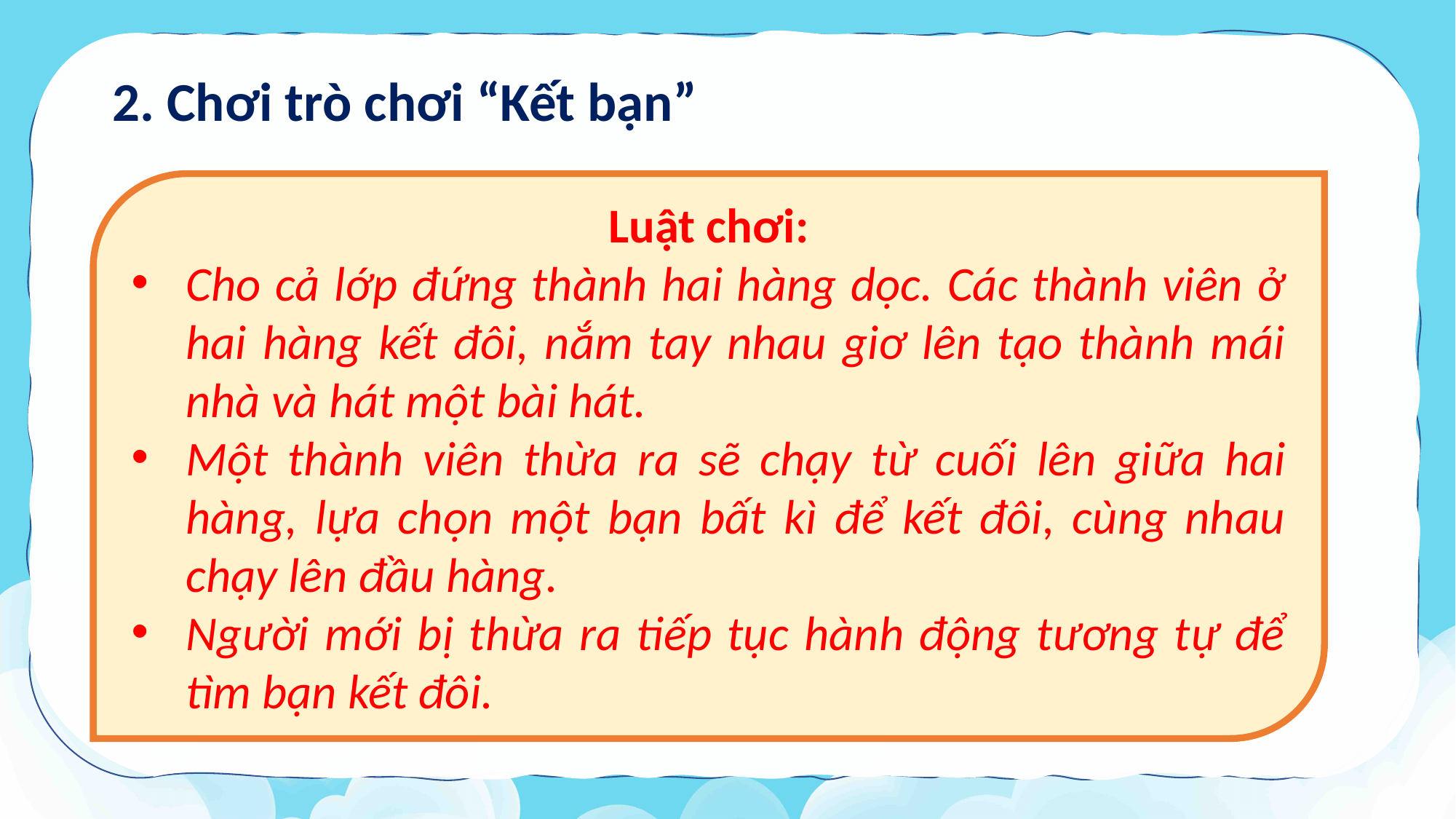

2. Chơi trò chơi “Kết bạn”
Luật chơi:
Cho cả lớp đứng thành hai hàng dọc. Các thành viên ở hai hàng kết đôi, nắm tay nhau giơ lên tạo thành mái nhà và hát một bài hát.
Một thành viên thừa ra sẽ chạy từ cuối lên giữa hai hàng, lựa chọn một bạn bất kì để kết đôi, cùng nhau chạy lên đầu hàng.
Người mới bị thừa ra tiếp tục hành động tương tự để tìm bạn kết đôi.